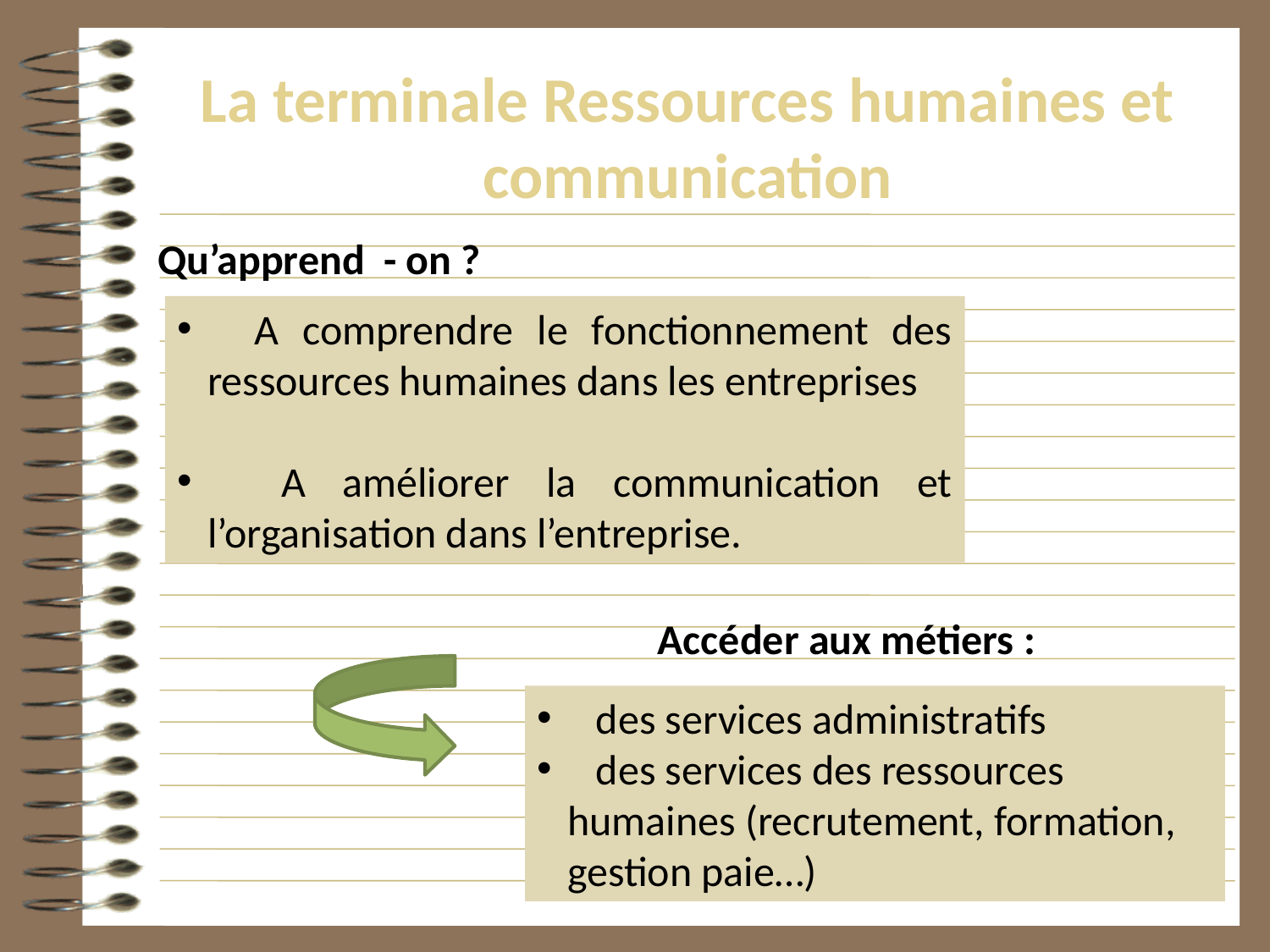

# La terminale Ressources humaines et communication
Qu’apprend  - on ?
  A comprendre le fonctionnement des ressources humaines dans les entreprises

  A améliorer la communication et l’organisation dans l’entreprise.
Accéder aux métiers :

   des services administratifs
   des services des ressources humaines (recrutement, formation, gestion paie…)